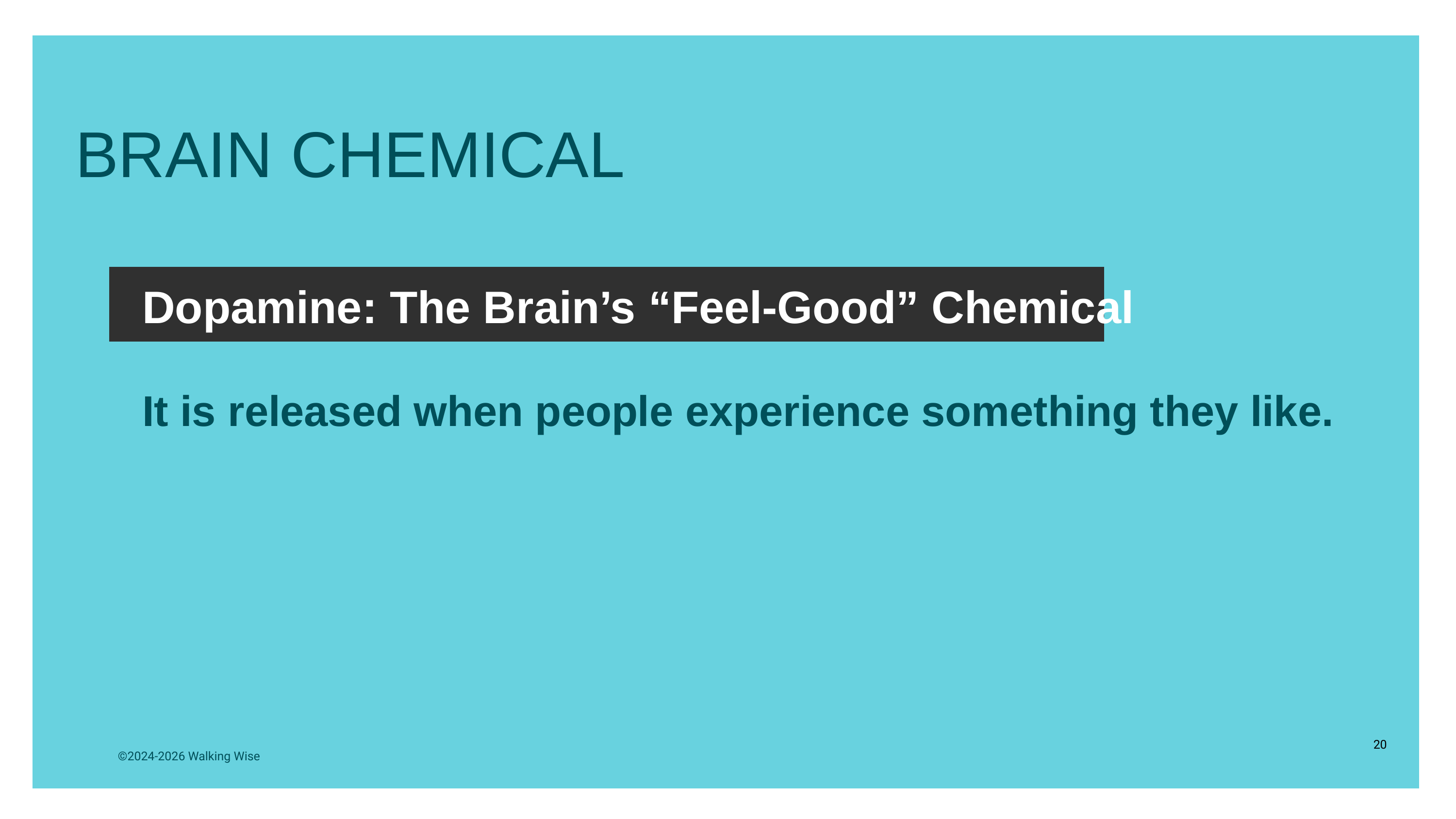

LESSON PLANS
BRAIN CHEMICAL

Dopamine: The Brain’s “Feel-Good” Chemical
It is released when people experience something they like.
20
©2024-2026 Walking Wise
3